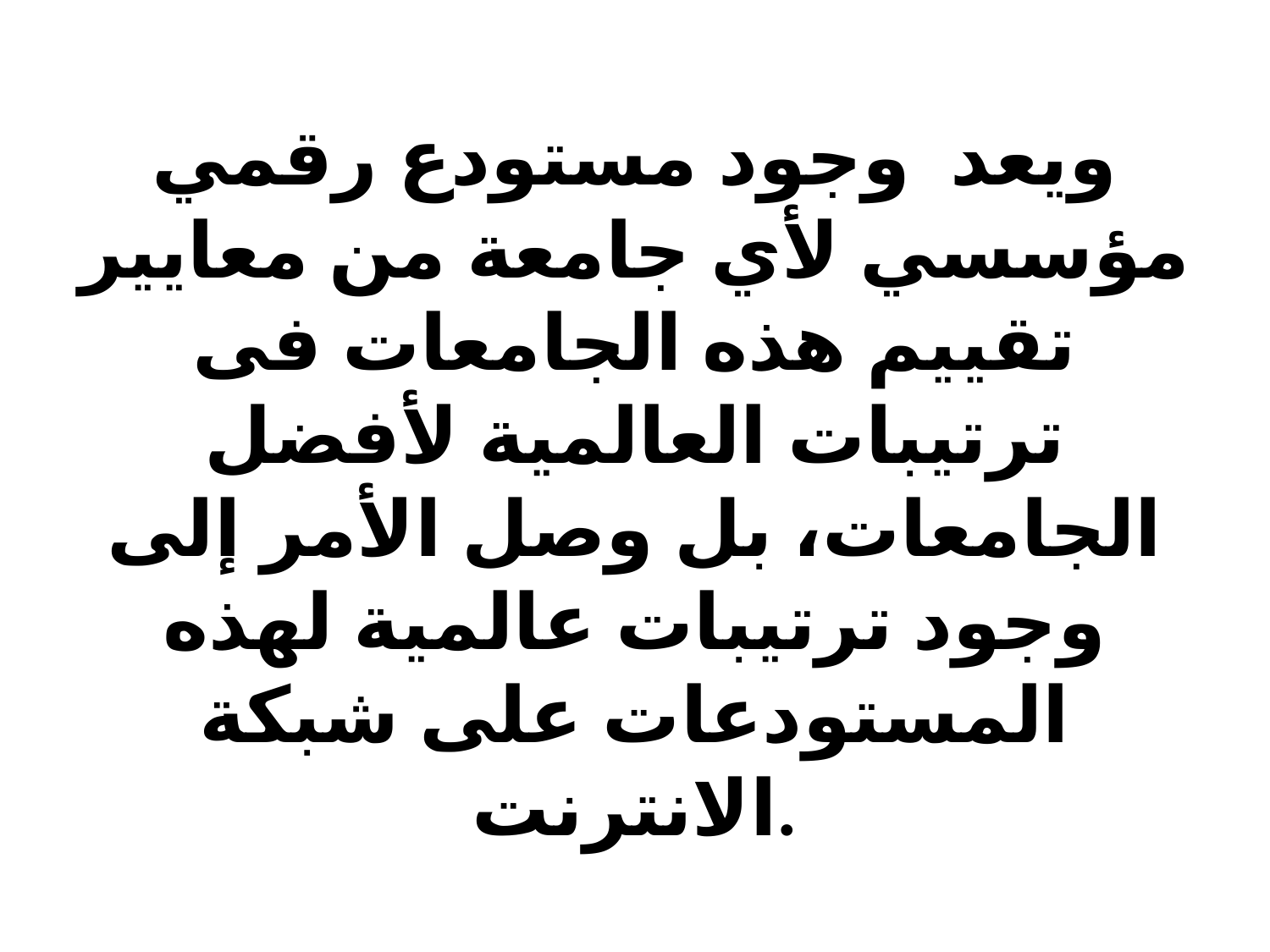

# ويعد  وجود مستودع رقمي مؤسسي لأي جامعة من معايير تقييم هذه الجامعات فى ترتيبات العالمية لأفضل الجامعات، بل وصل الأمر إلى وجود ترتيبات عالمية لهذه المستودعات على شبكة الانترنت.